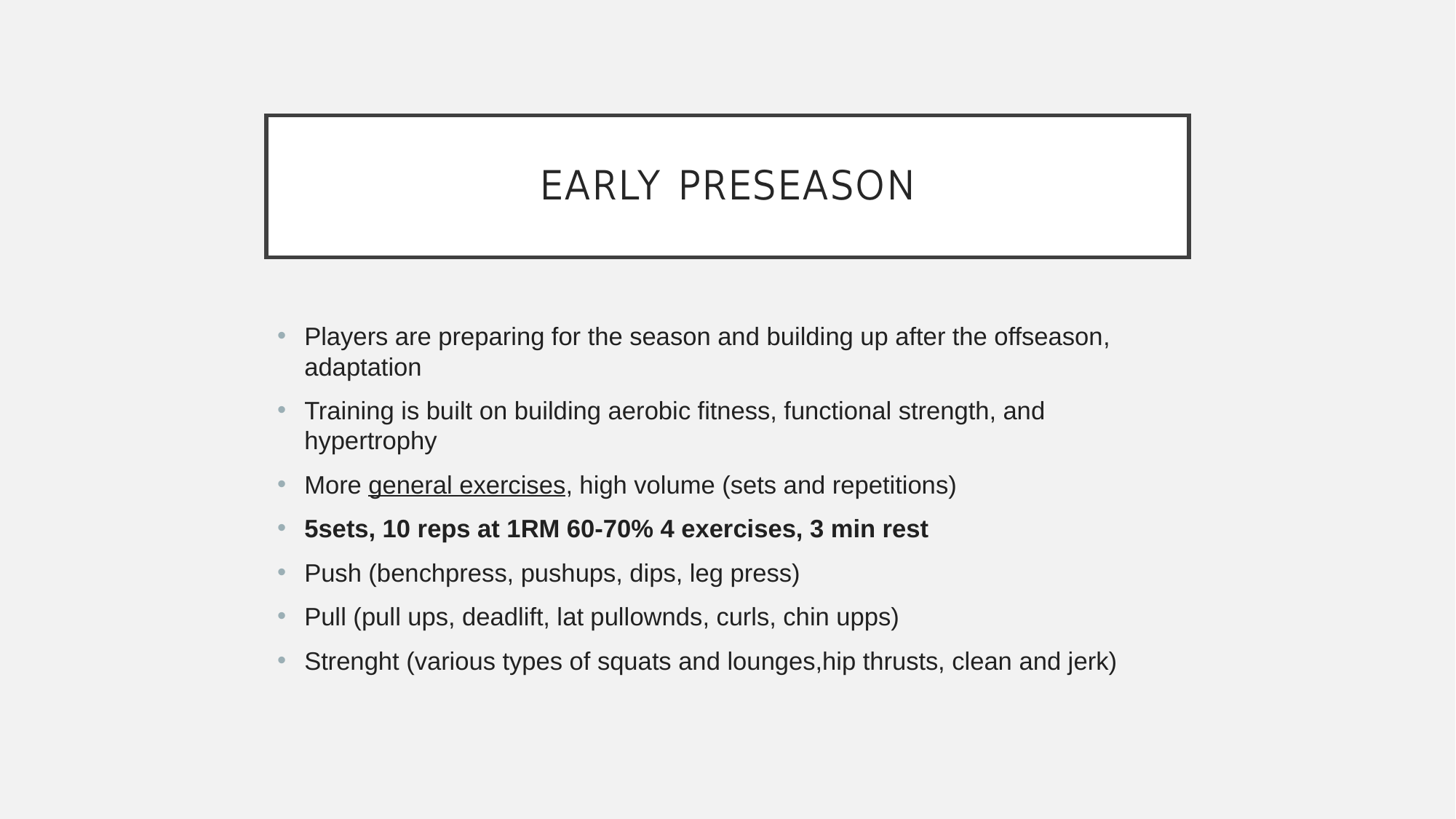

# Early preseason
Players are preparing for the season and building up after the offseason, adaptation
Training is built on building aerobic fitness, functional strength, and hypertrophy
More general exercises, high volume (sets and repetitions)
5sets, 10 reps at 1RM 60-70% 4 exercises, 3 min rest
Push (benchpress, pushups, dips, leg press)
Pull (pull ups, deadlift, lat pullownds, curls, chin upps)
Strenght (various types of squats and lounges,hip thrusts, clean and jerk)